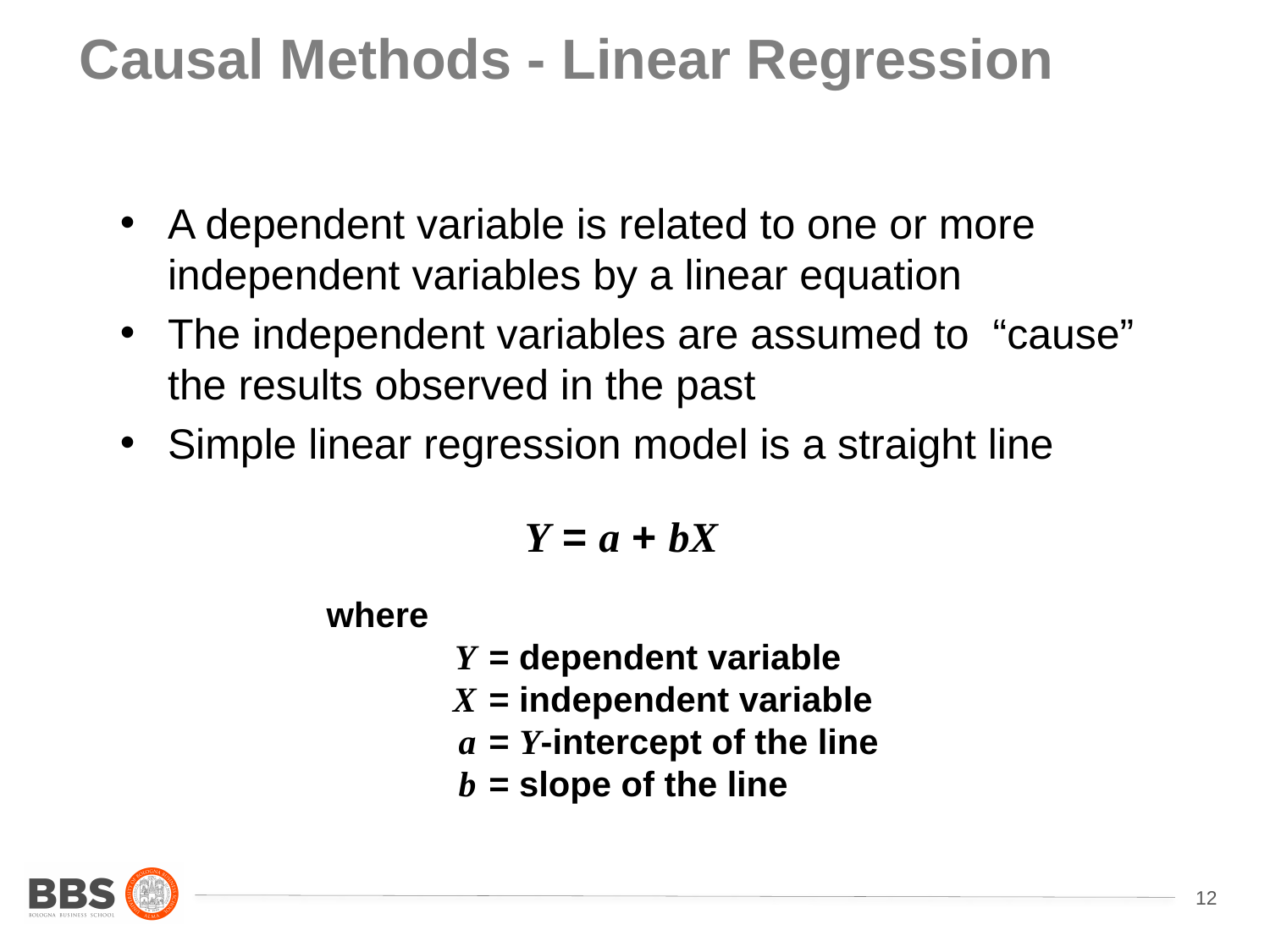

# Causal Methods - Linear Regression
A dependent variable is related to one or more independent variables by a linear equation
The independent variables are assumed to  “cause” the results observed in the past
Simple linear regression model is a straight line
Y = a + bX
where
	Y	= dependent variable
	X	= independent variable
	a	= Y-intercept of the line
	b	= slope of the line